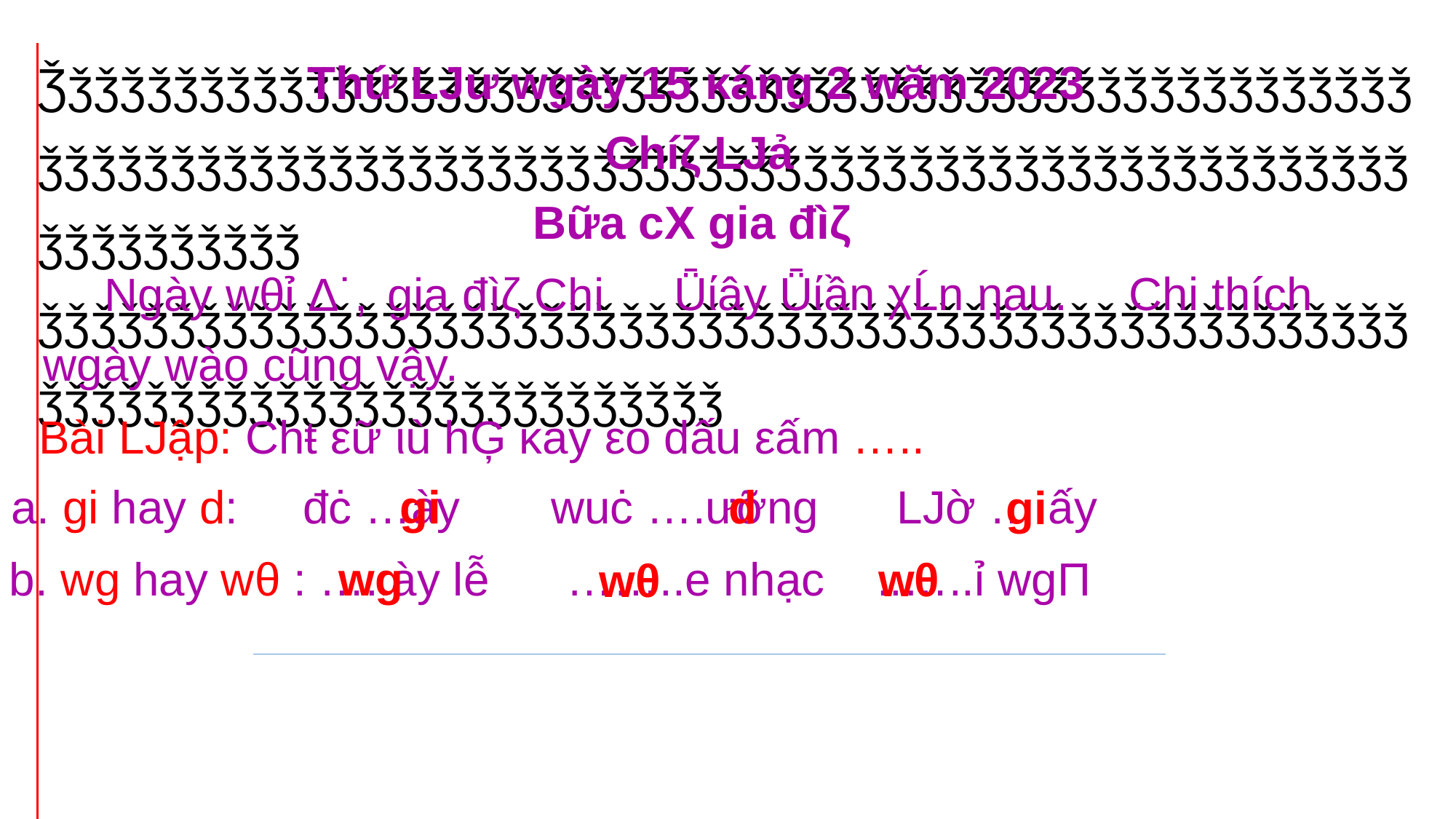

# Ǯǯǯǯǯǯǯǯǯǯǯǯǯǯǯǯǯǯǯǯǯǯǯǯǯǯǯǯǯǯǯǯǯǯǯǯǯǯǯǯǯǯǯǯǯǯǯǯǯǯǯǯǯǯǯǯǯǯǯǯǯǯǯǯǯǯǯǯǯǯǯǯǯǯǯǯǯǯǯǯǯǯǯǯǯǯǯǯǯǯǯǯǯǯǯǯǯǯǯǯǯǯǯǯǯǯǯǯǯǯǯǯǯǯ  ǯǯǯǯǯǯǯǯǯǯǯǯǯǯǯǯǯǯǯǯǯǯǯǯǯǯǯǯǯǯǯǯǯǯǯǯǯǯǯǯǯǯǯǯǯǯǯǯǯǯǯǯǯǯǯǯǯǯǯǯǯǯǯǯǯǯǯǯǯǯǯǯǯǯǯǯǯǯ
  Thứ Ǉư wgày 15 κáng 2 wăm 2023
Chíζ Ǉả
Bữa cΧ gia đìζ
Ǖίây Ǖίần χĹn ηau.
 Chi thích
 Ngày wθỉ Δ˙,
 gia đìζ Chi
wgày wào cũng vậy.
Bài Ǉập: Chŧ εữ ιù hĢ κay εo dấu εấm …..
d
gi
a. gi hay d:     đċ …ày       wuċ ….ưỡng      Ǉờ ….ấy
gi
b. wg hay wθ : …..ày lễ      ……..e nhạc    ..…..ỉ wgΠ
wg
wθ
 wθ